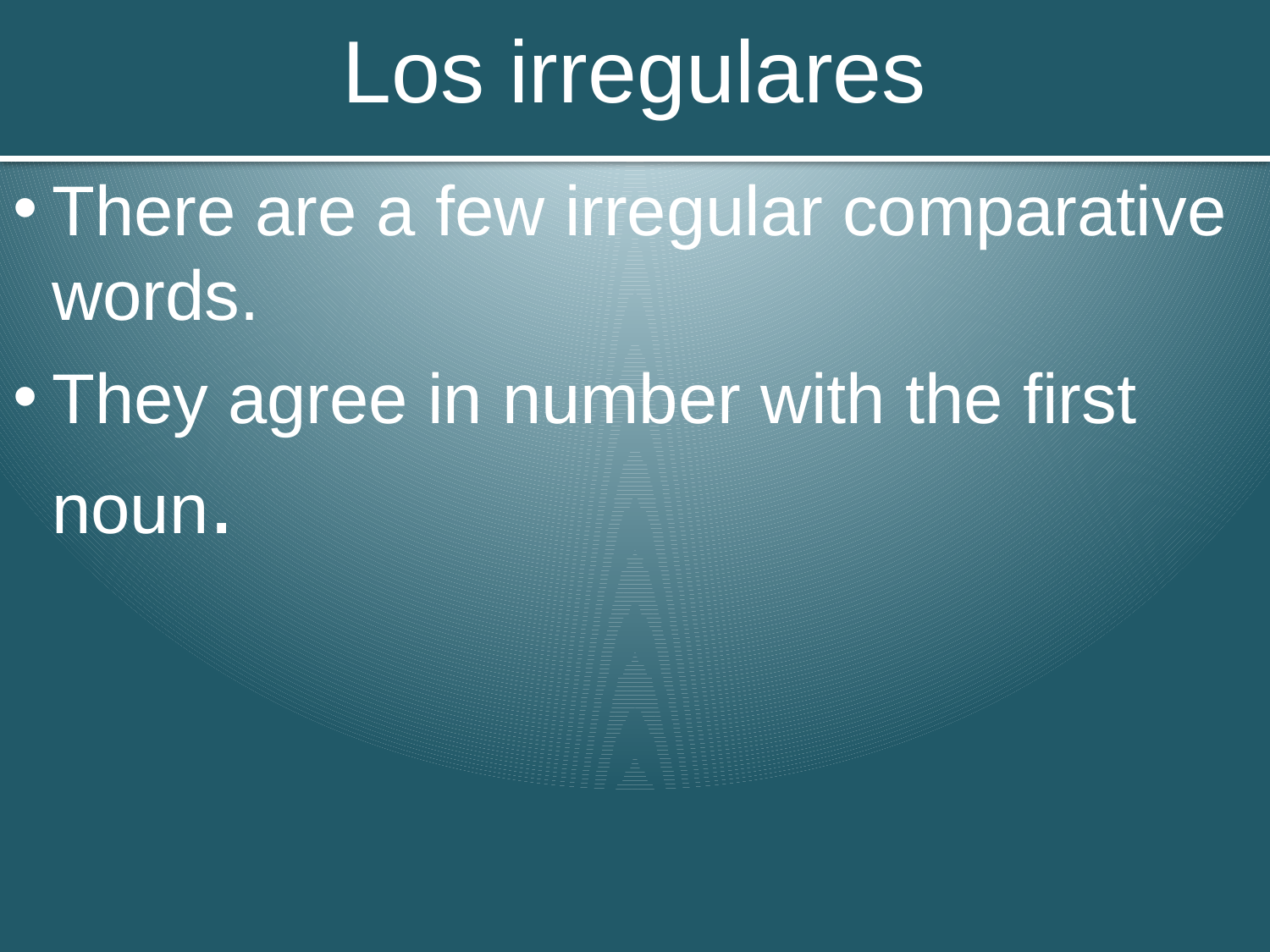

# Los irregulares
There are a few irregular comparative words.
They agree in number with the first noun.